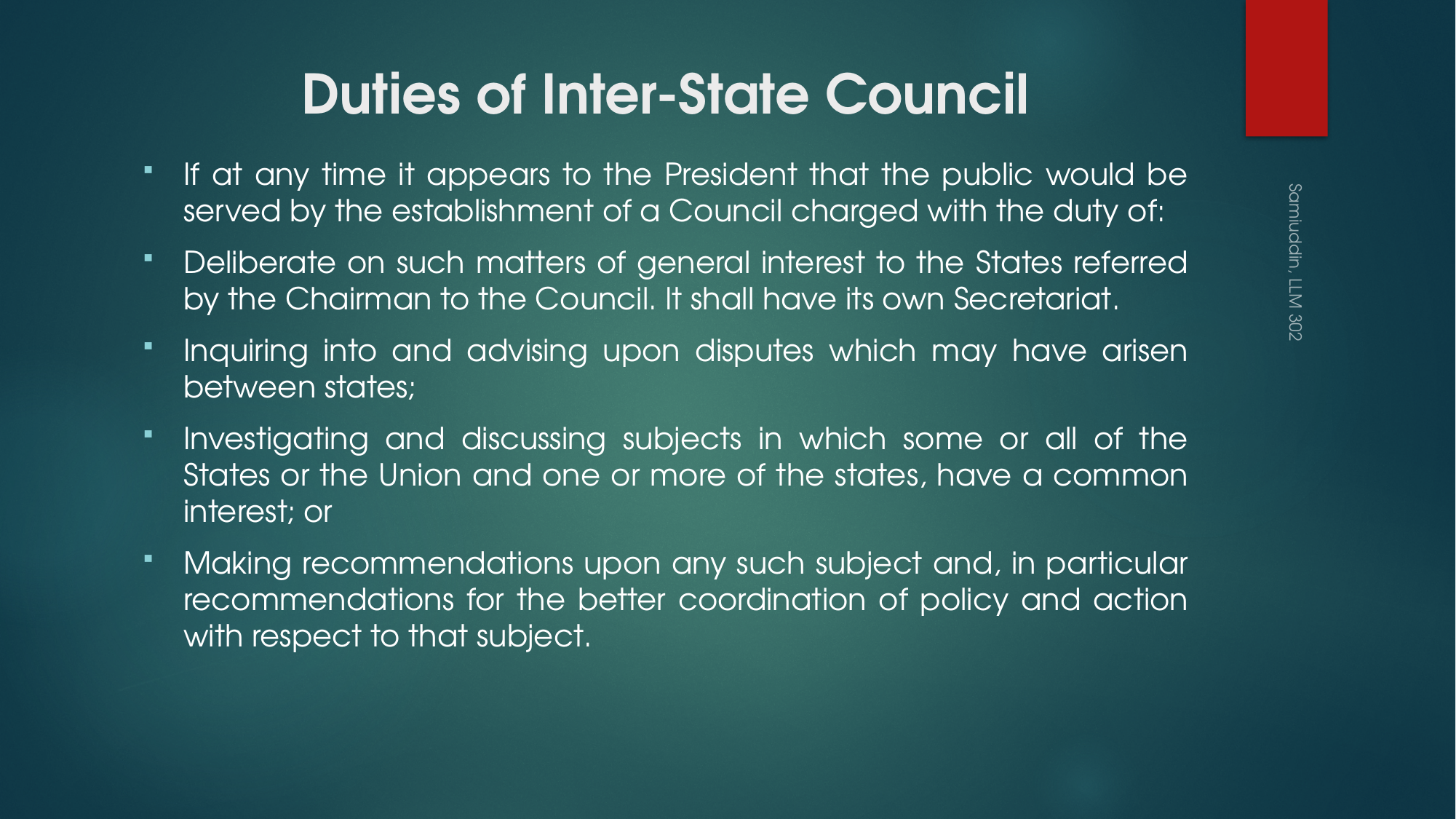

# Duties of Inter-State Council
If at any time it appears to the President that the public would be served by the establishment of a Council charged with the duty of:
Deliberate on such matters of general interest to the States referred by the Chairman to the Council. It shall have its own Secretariat.
Inquiring into and advising upon disputes which may have arisen between states;
Investigating and discussing subjects in which some or all of the States or the Union and one or more of the states, have a common interest; or
Making recommendations upon any such subject and, in particular recommendations for the better coordination of policy and action with respect to that subject.
Samiuddin, LLM 302